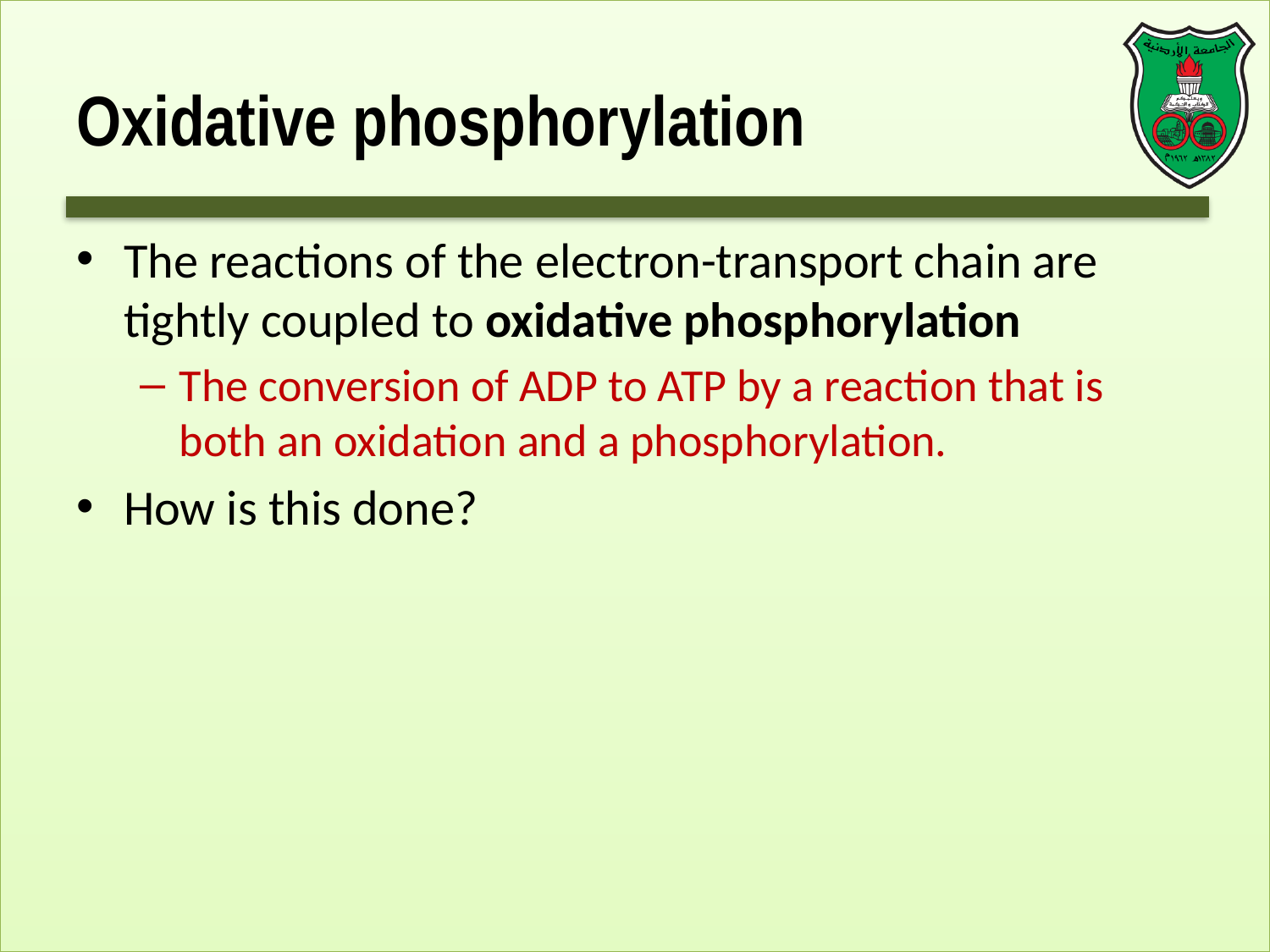

# Oxidative phosphorylation
The reactions of the electron-transport chain are tightly coupled to oxidative phosphorylation
The conversion of ADP to ATP by a reaction that is both an oxidation and a phosphorylation.
How is this done?